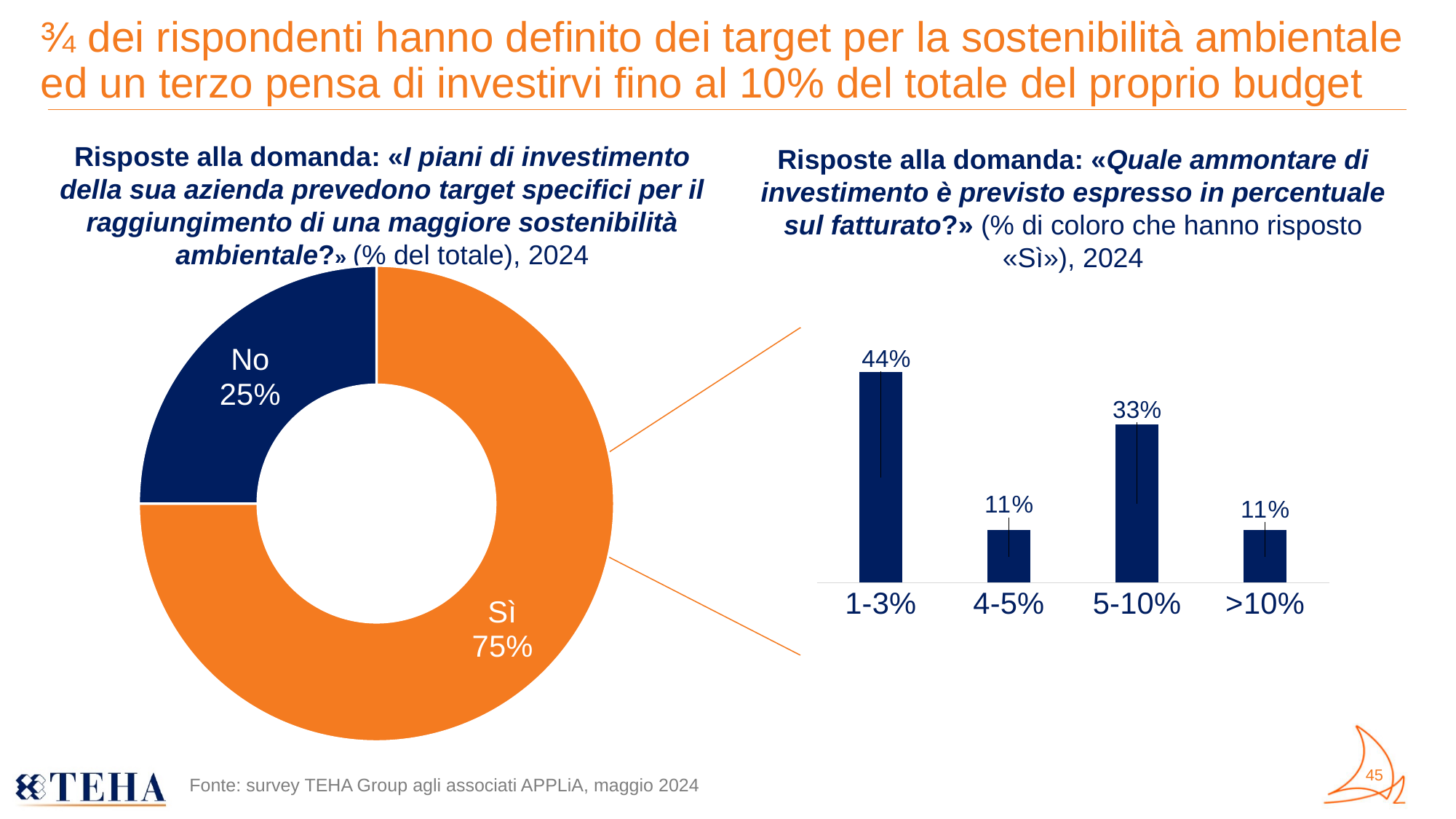

# ¾ dei rispondenti hanno definito dei target per la sostenibilità ambientale ed un terzo pensa di investirvi fino al 10% del totale del proprio budget
Risposte alla domanda: «I piani di investimento della sua azienda prevedono target specifici per il raggiungimento di una maggiore sostenibilità ambientale?» (% del totale), 2024
Risposte alla domanda: «Quale ammontare di investimento è previsto espresso in percentuale sul fatturato?» (% di coloro che hanno risposto «Sì»), 2024

### Chart

| Category |  |
|---|---|
| Sì | 0.75 |
| No | 0.25 |

### Chart

| Category |
|---|

### Chart

| Category |  |
|---|---|
| 1-3% | 0.4444444444444444 |
| 4-5% | 0.1111111111111111 |
| 5-10% | 0.3333333333333333 |
| >10% | 0.1111111111111111 |
Fonte: survey TEHA Group agli associati APPLiA, maggio 2024